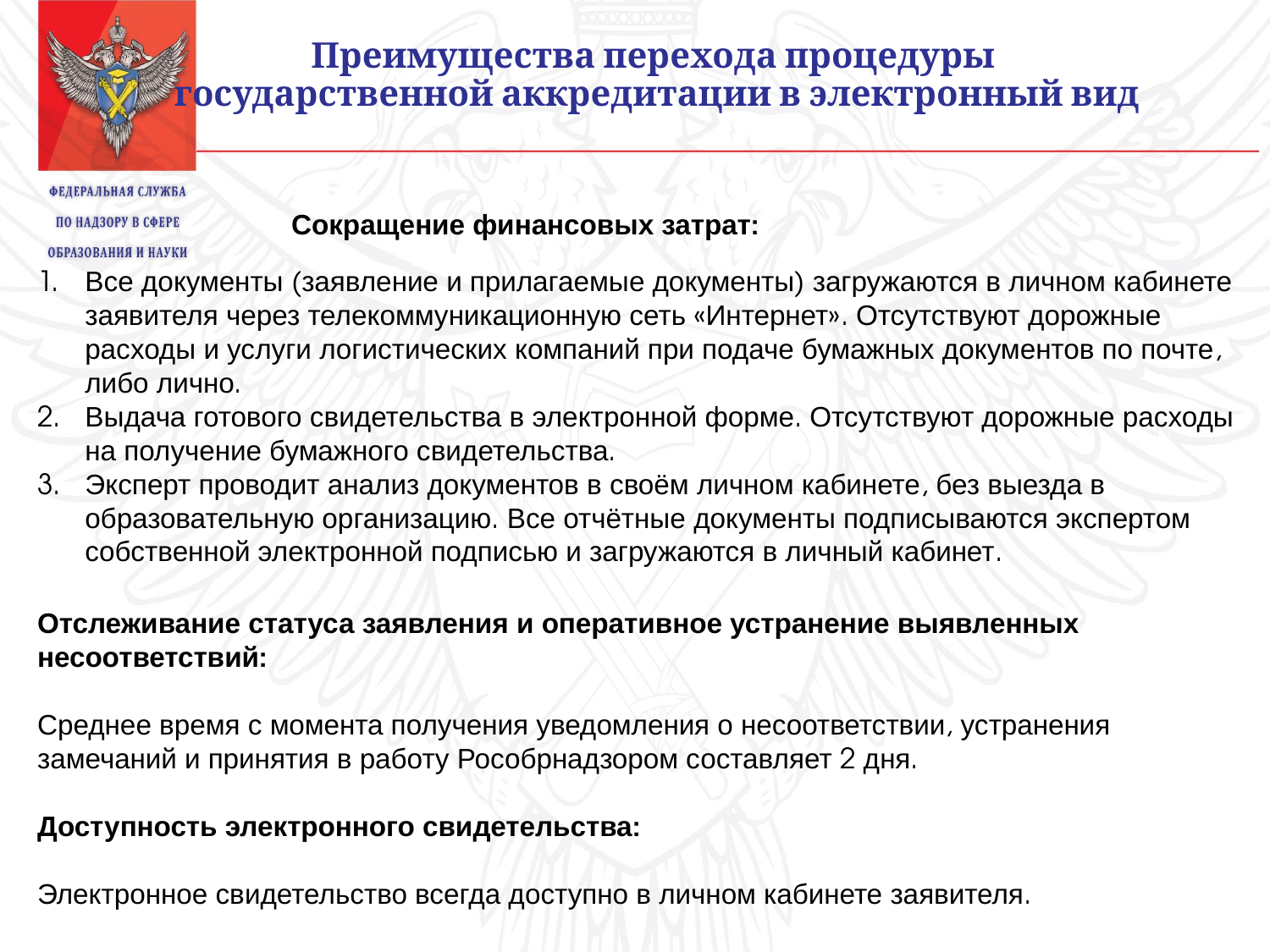

# Преимущества перехода процедуры государственной аккредитации в электронный вид

		Сокращение финансовых затрат:

Все документы (заявление и прилагаемые документы) загружаются в личном кабинете заявителя через телекоммуникационную сеть «Интернет». Отсутствуют дорожные расходы и услуги логистических компаний при подаче бумажных документов по почте, либо лично.
Выдача готового свидетельства в электронной форме. Отсутствуют дорожные расходы на получение бумажного свидетельства.
Эксперт проводит анализ документов в своём личном кабинете, без выезда в образовательную организацию. Все отчётные документы подписываются экспертом собственной электронной подписью и загружаются в личный кабинет.

Отслеживание статуса заявления и оперативное устранение выявленных несоответствий:
Среднее время с момента получения уведомления о несоответствии, устранения замечаний и принятия в работу Рособрнадзором составляет 2 дня.

Доступность электронного свидетельства:

Электронное свидетельство всегда доступно в личном кабинете заявителя.